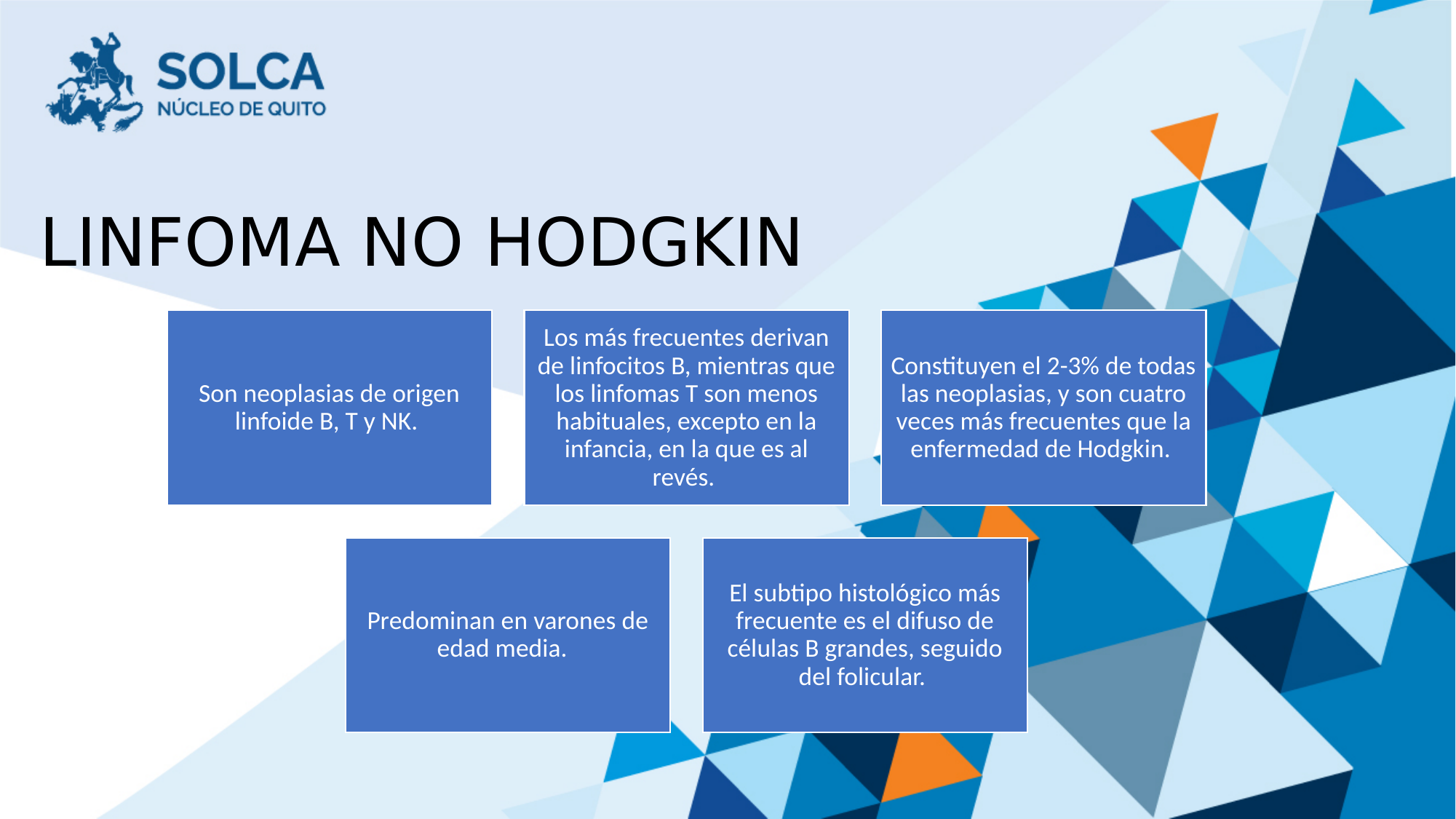

# LINFOMA NO HODGKIN
Son neoplasias de origen linfoide B, T y NK.
Los más frecuentes derivan de linfocitos B, mientras que los linfomas T son menos habituales, excepto en la infancia, en la que es al revés.
Constituyen el 2-3% de todas las neoplasias, y son cuatro veces más frecuentes que la enfermedad de Hodgkin.
Predominan en varones de edad media.
El subtipo histológico más frecuente es el difuso de células B grandes, seguido del folicular.